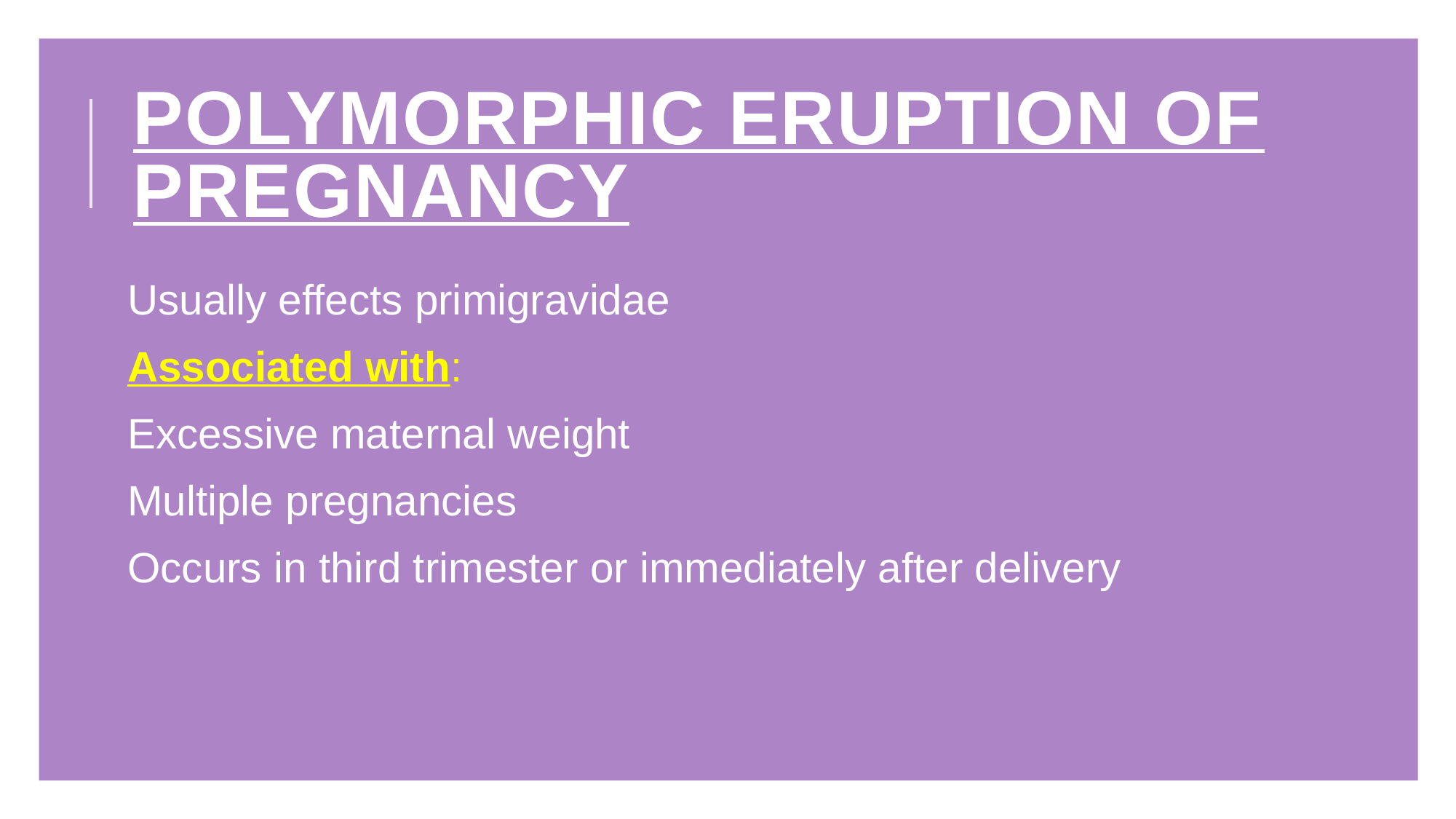

# POLYMORPHIC ERUPTION OF PREGNANCY
Usually effects primigravidae
Associated with:
Excessive maternal weight
Multiple pregnancies
Occurs in third trimester or immediately after delivery